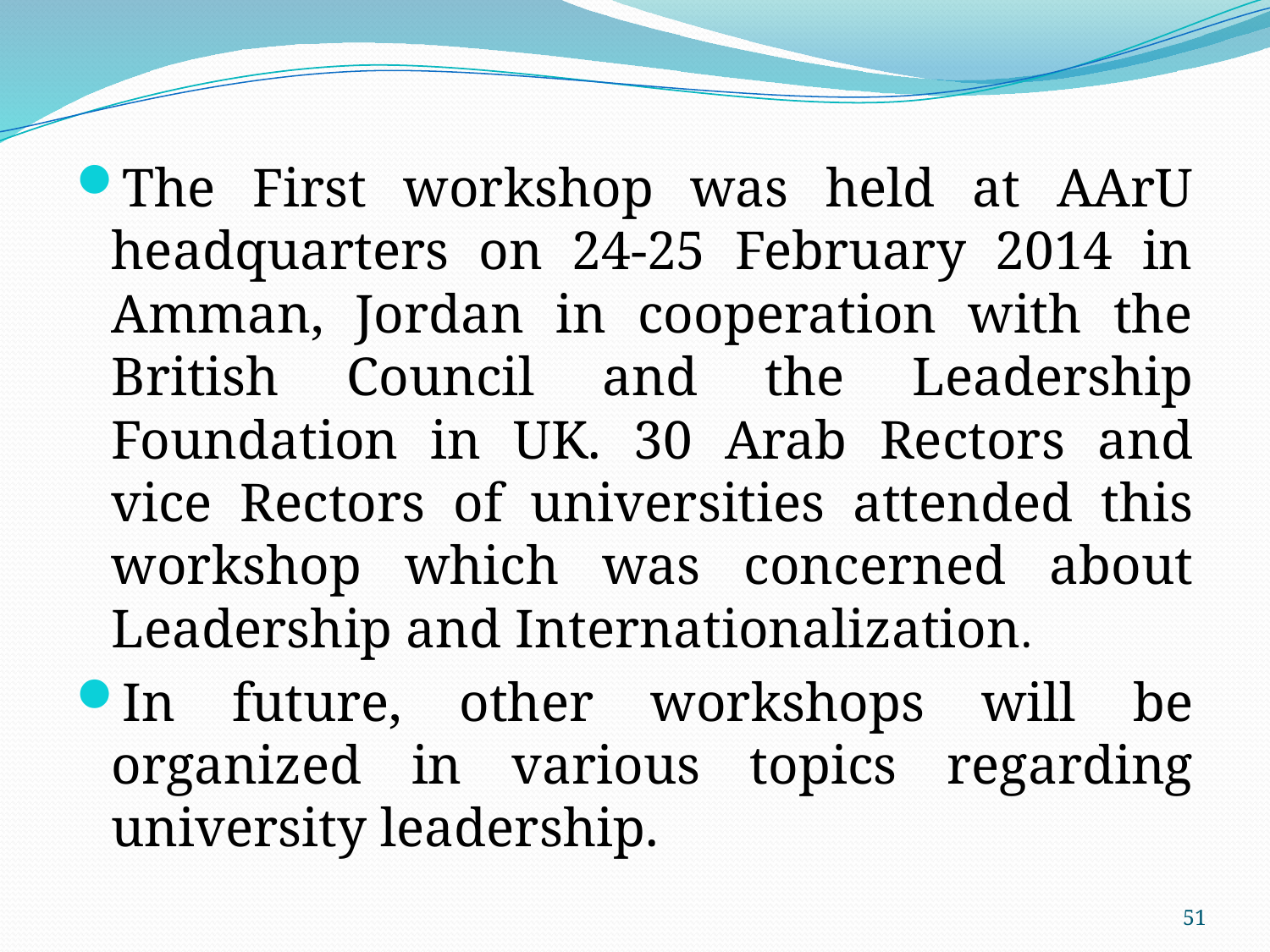

The First workshop was held at AArU headquarters on 24-25 February 2014 in Amman, Jordan in cooperation with the British Council and the Leadership Foundation in UK. 30 Arab Rectors and vice Rectors of universities attended this workshop which was concerned about Leadership and Internationalization.
In future, other workshops will be organized in various topics regarding university leadership.
51